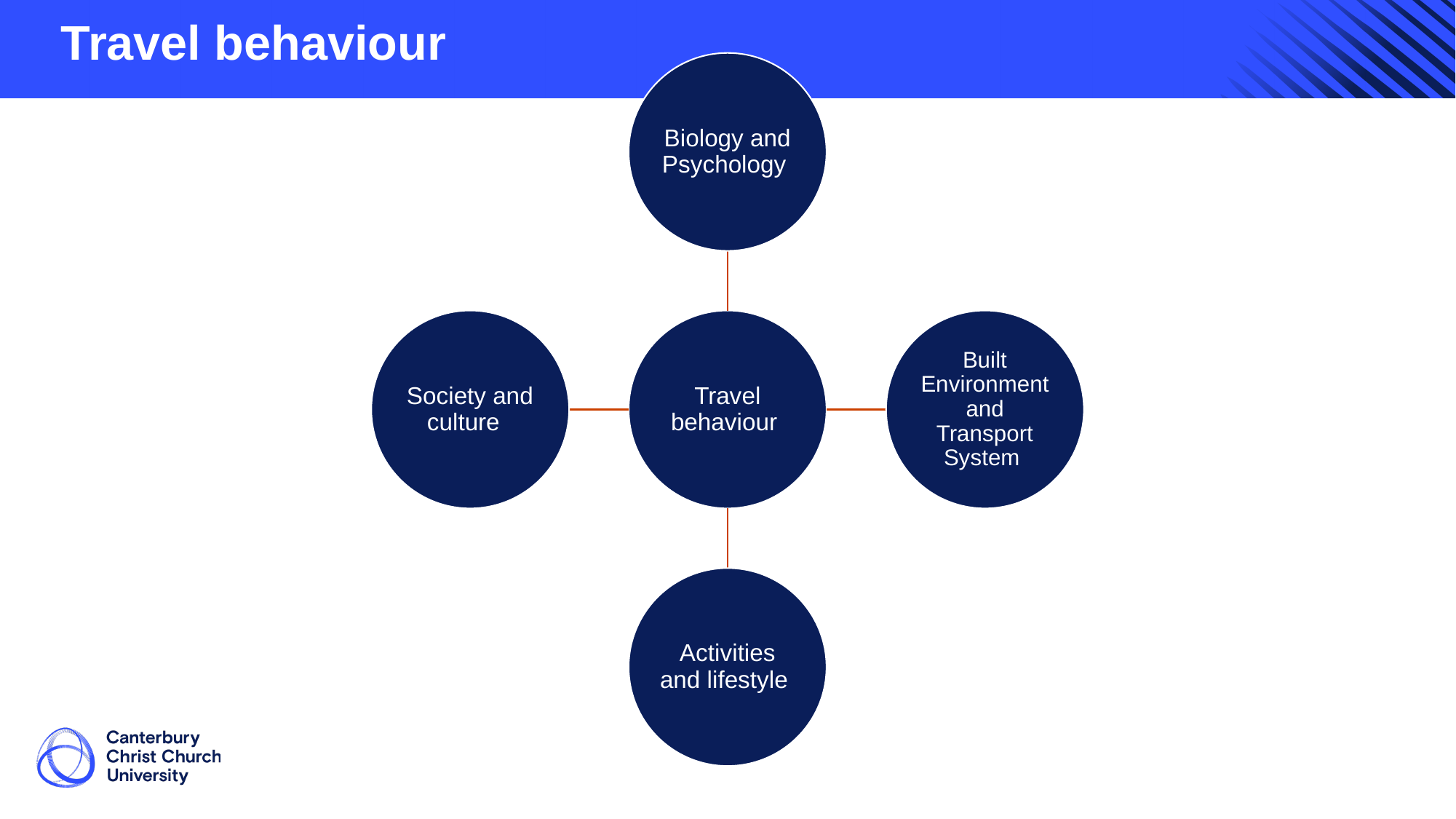

# Travel behaviour
Travel behaviour

Biology and Psychology

Built Environment and Transport System

Activities and lifestyle

Society and culture